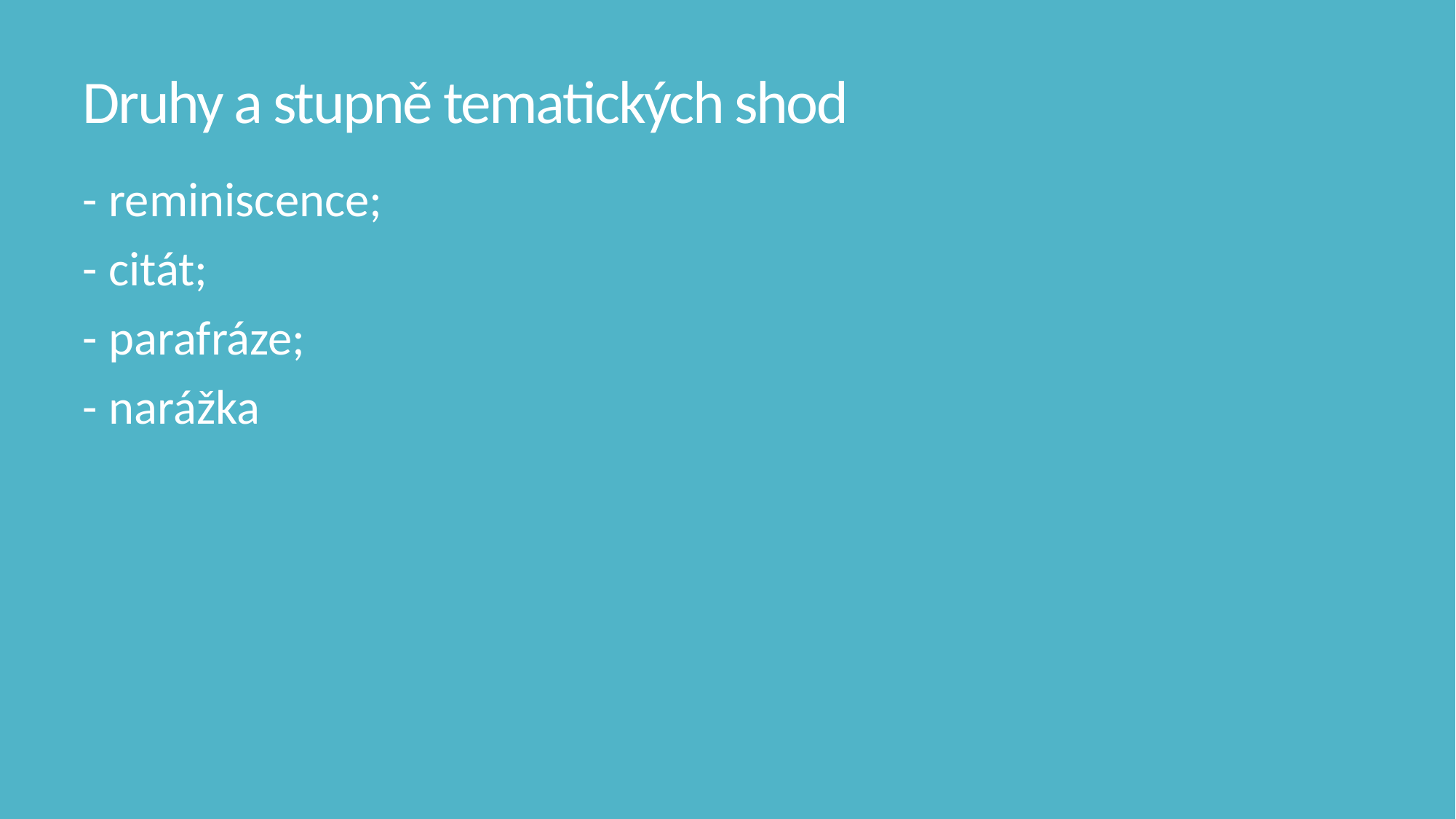

# Druhy a stupně tematických shod
- reminiscence;
- citát;
- parafráze;
- narážka